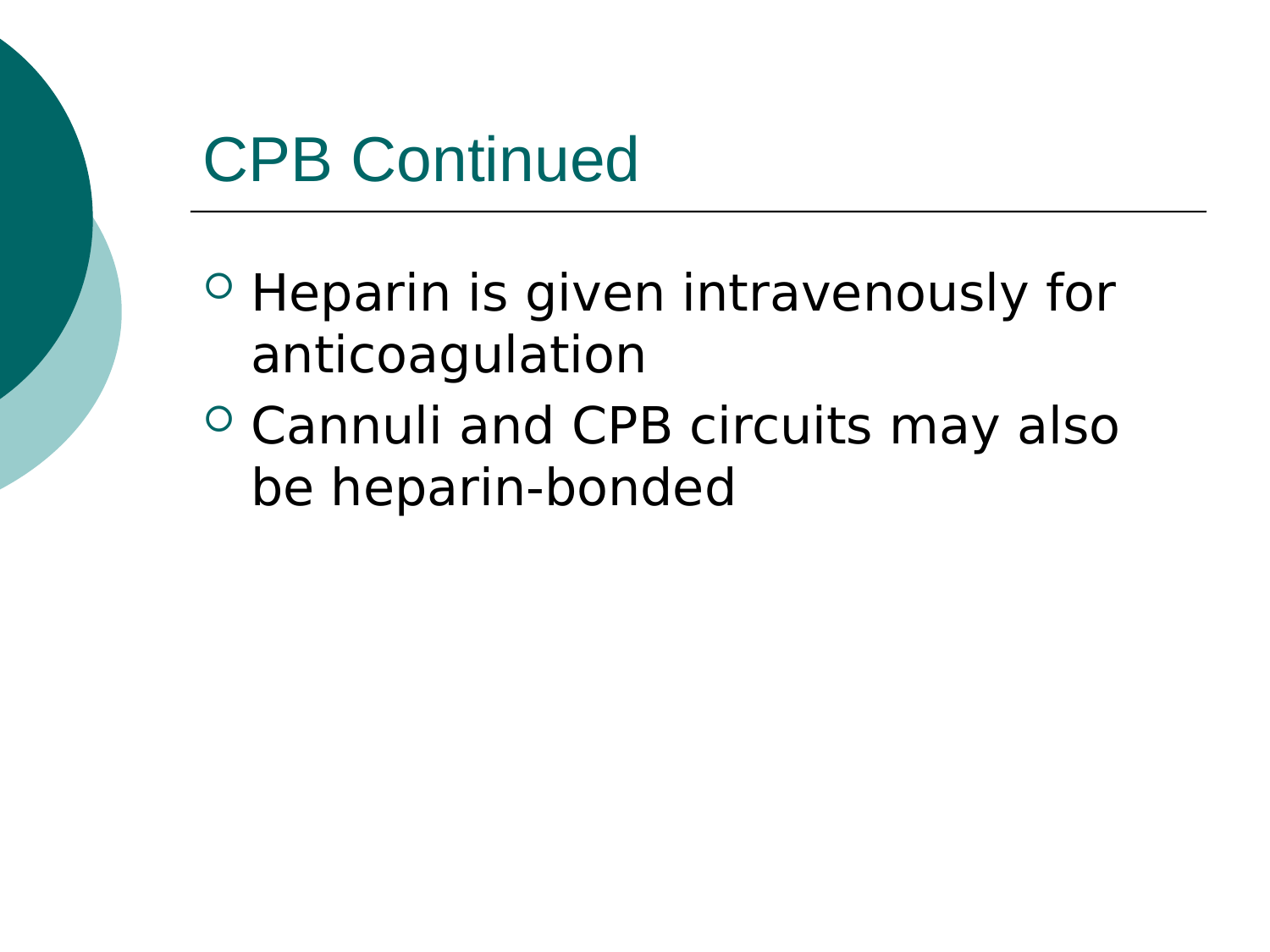

# CPB Continued
Heparin is given intravenously for anticoagulation
Cannuli and CPB circuits may also be heparin-bonded